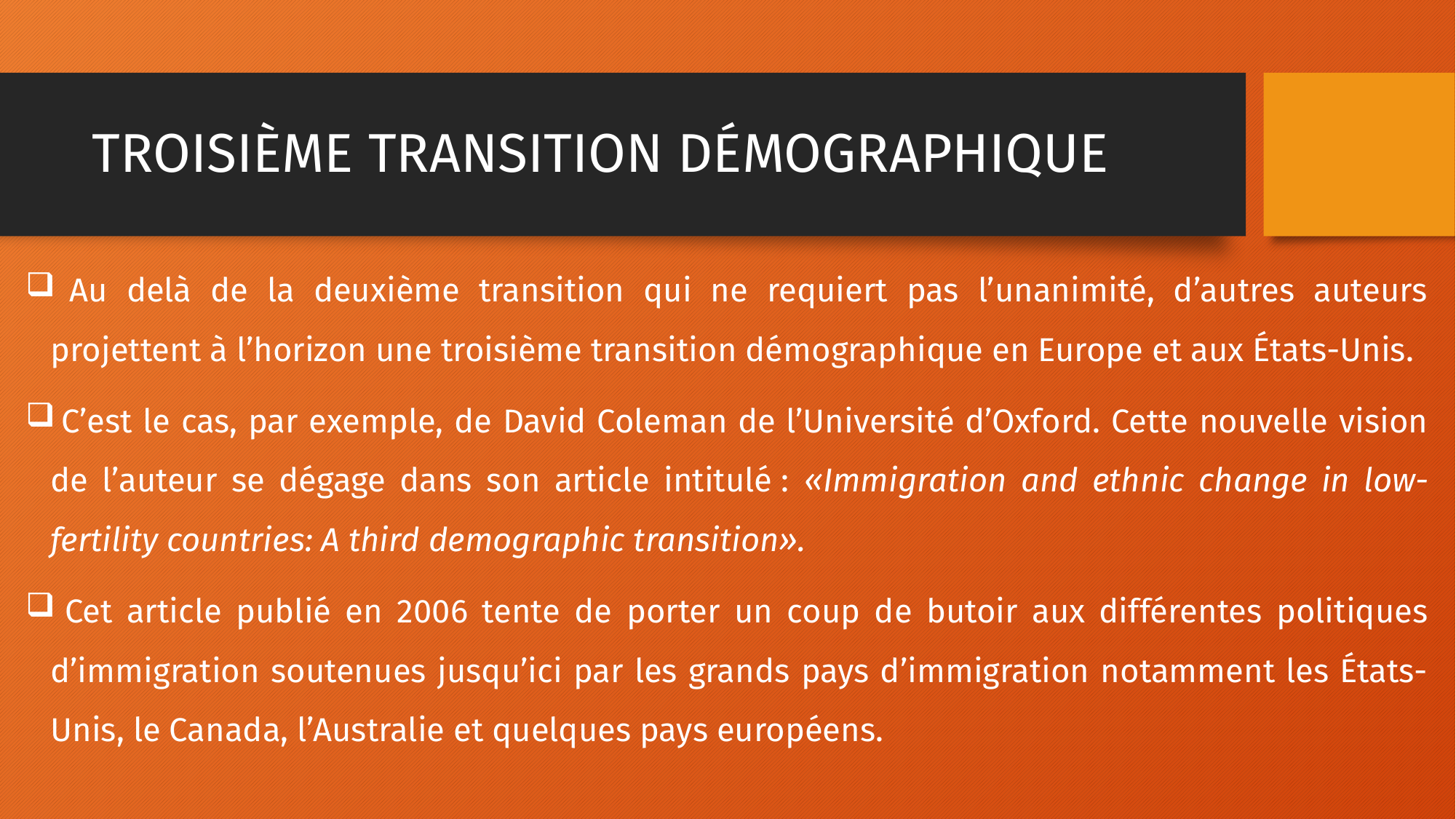

# TROISIÈME TRANSITION DÉMOGRAPHIQUE
 Au delà de la deuxième transition qui ne requiert pas l’unanimité, d’autres auteurs projettent à l’horizon une troisième transition démographique en Europe et aux États-Unis.
 C’est le cas, par exemple, de David Coleman de l’Université d’Oxford. Cette nouvelle vision de l’auteur se dégage dans son article intitulé : «Immigration and ethnic change in low-fertility countries: A third demographic transition».
 Cet article publié en 2006 tente de porter un coup de butoir aux différentes politiques d’immigration soutenues jusqu’ici par les grands pays d’immigration notamment les États-Unis, le Canada, l’Australie et quelques pays européens.